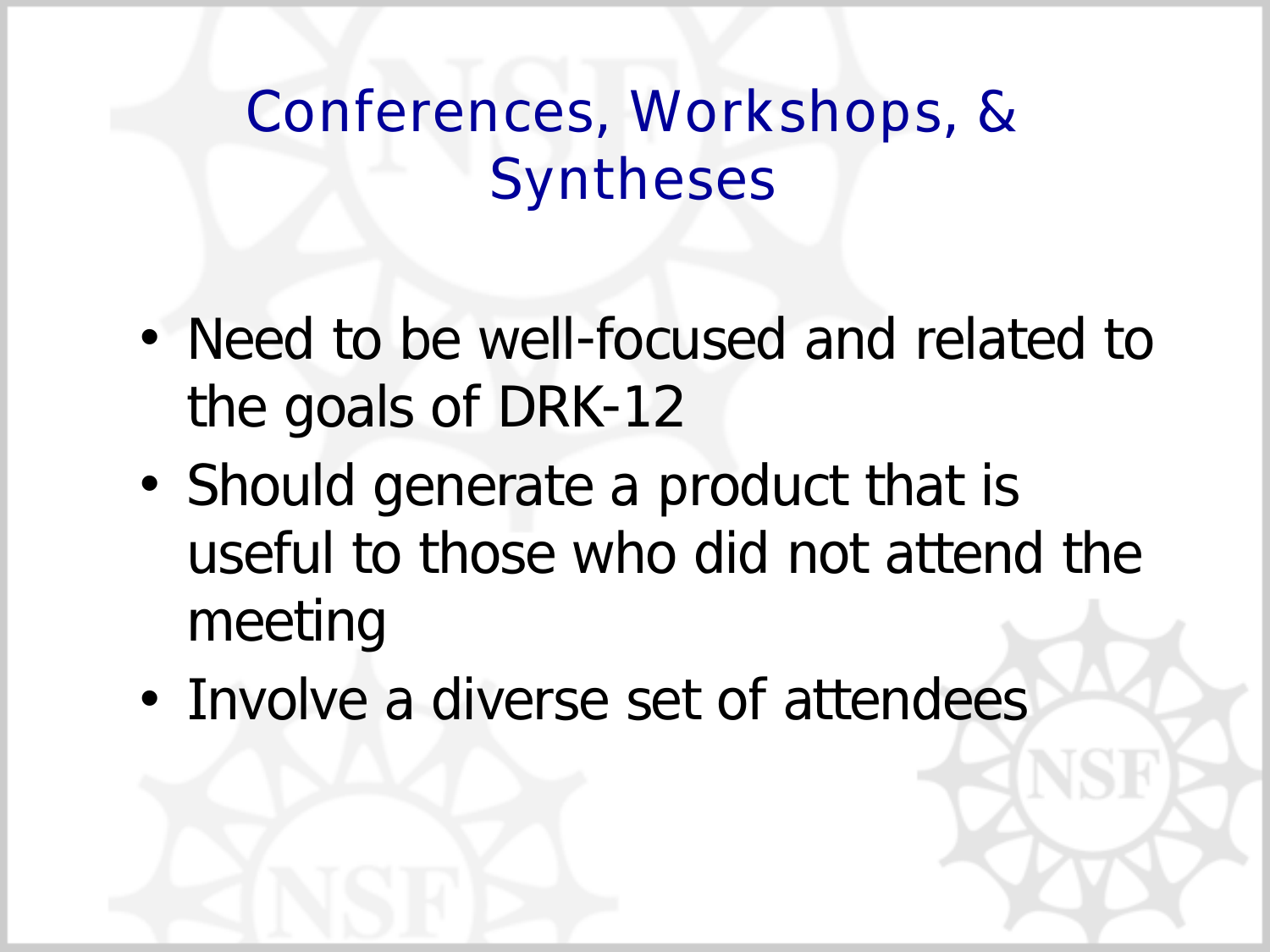

# Conferences, Workshops, & Syntheses
Need to be well-focused and related to the goals of DRK-12
Should generate a product that is useful to those who did not attend the meeting
Involve a diverse set of attendees